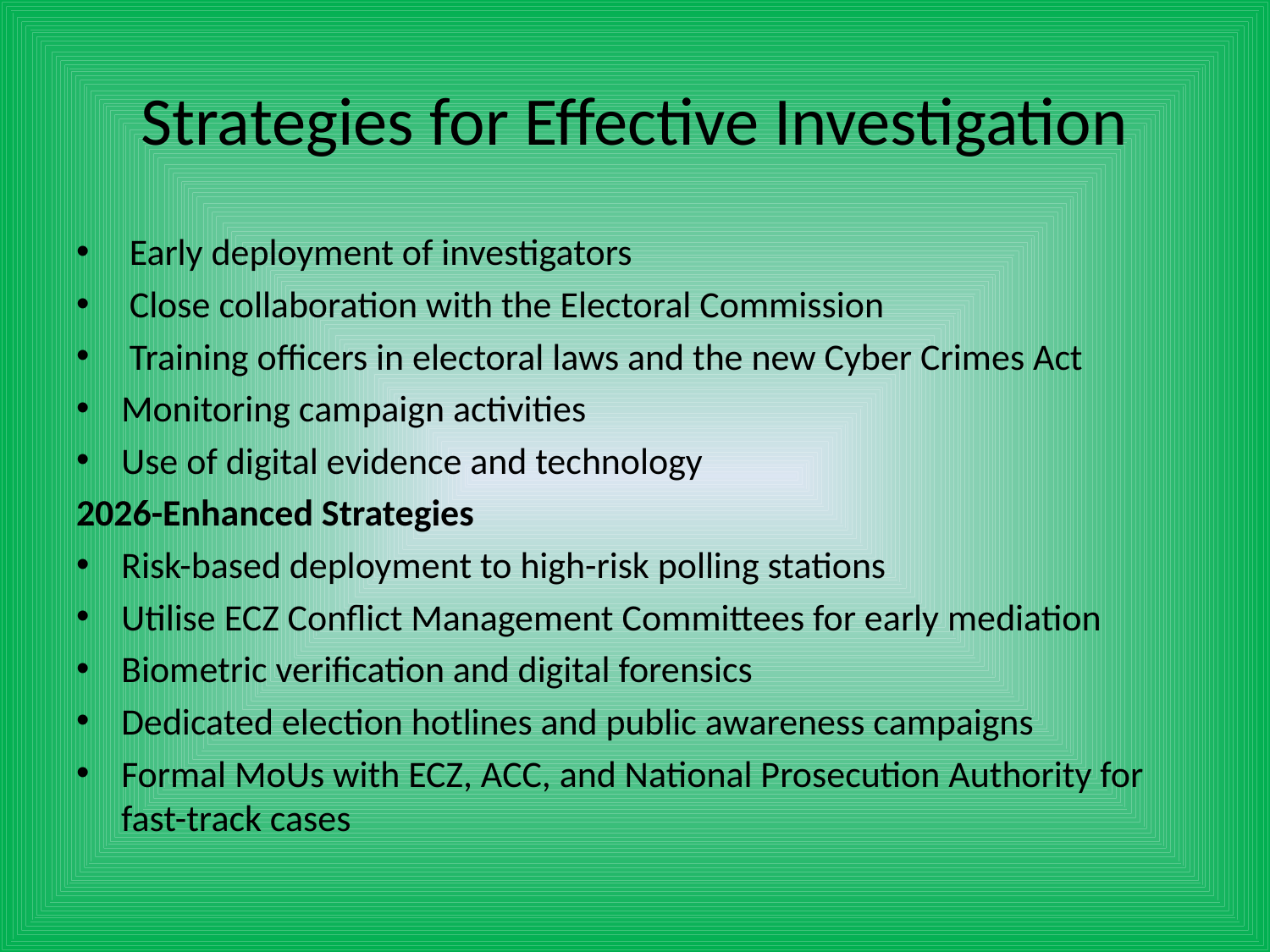

# Strategies for Effective Investigation
 Early deployment of investigators
 Close collaboration with the Electoral Commission
 Training officers in electoral laws and the new Cyber Crimes Act
Monitoring campaign activities
Use of digital evidence and technology
2026-Enhanced Strategies
Risk-based deployment to high-risk polling stations
Utilise ECZ Conflict Management Committees for early mediation
Biometric verification and digital forensics
Dedicated election hotlines and public awareness campaigns
Formal MoUs with ECZ, ACC, and National Prosecution Authority for fast-track cases